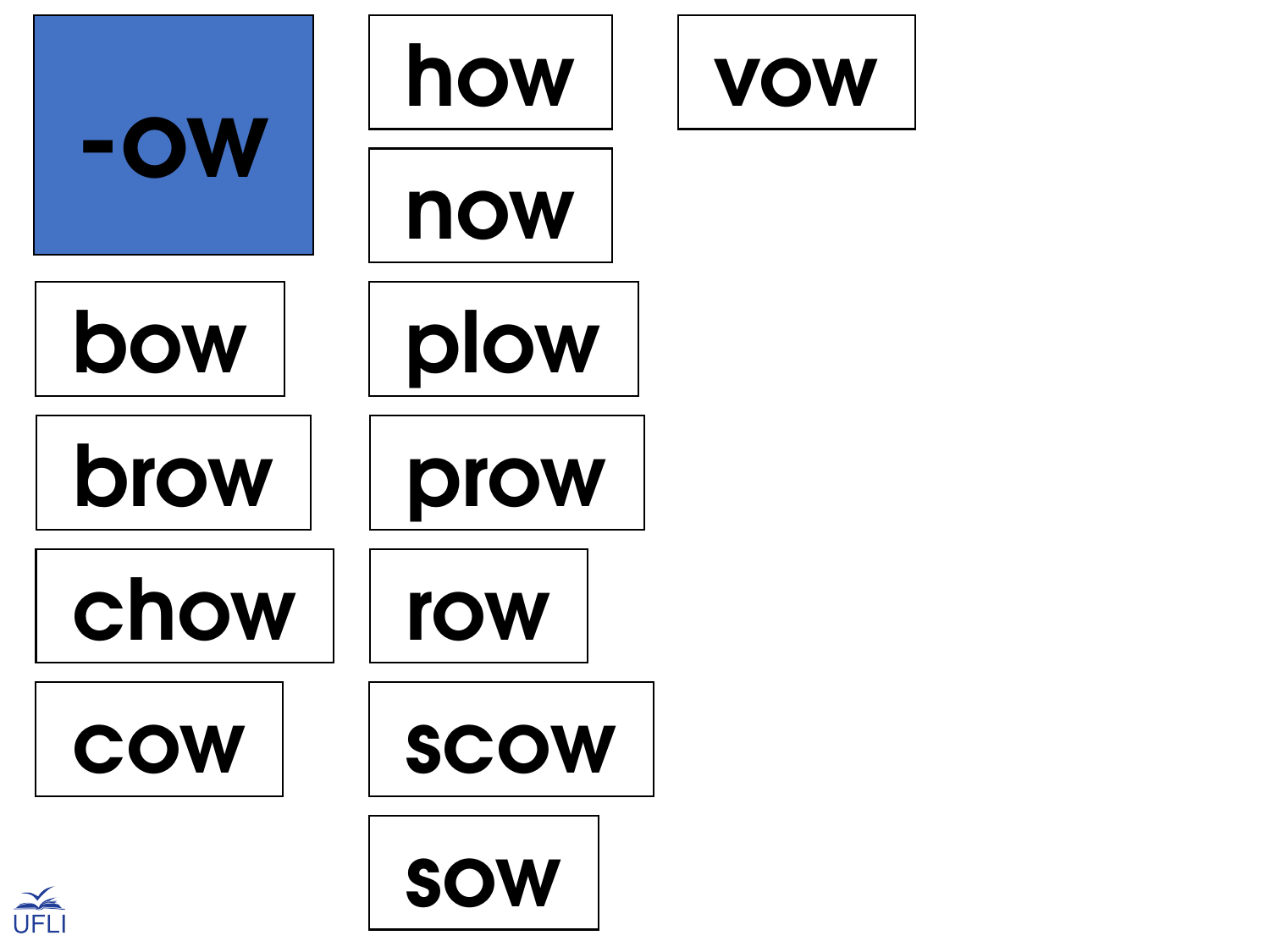

-ow
 how
 vow
 now
 bow
 plow
 brow
 prow
 chow
 row
 cow
 scow
 sow